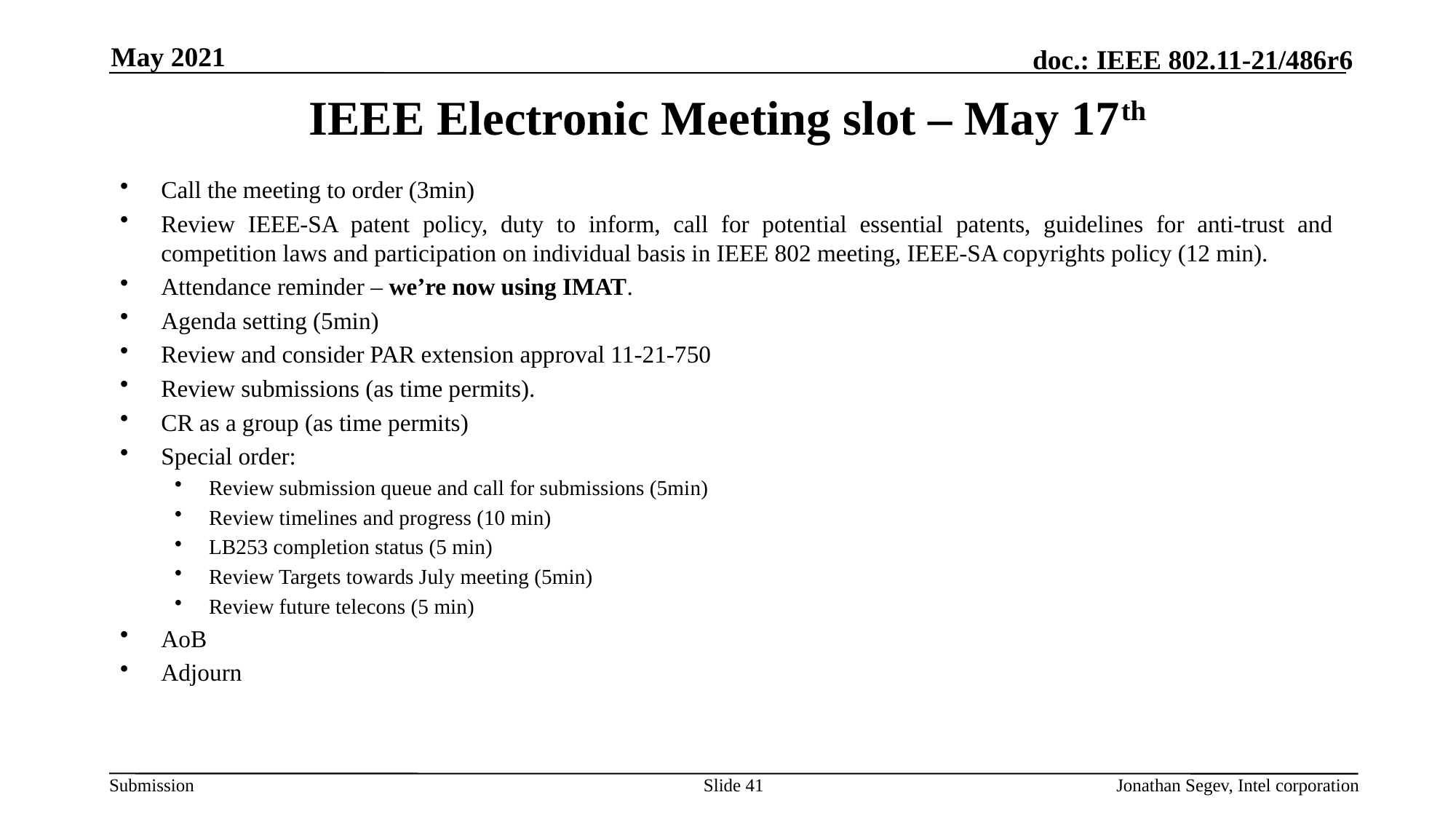

May 2021
# IEEE Electronic Meeting slot – May 17th
Call the meeting to order (3min)
Review IEEE-SA patent policy, duty to inform, call for potential essential patents, guidelines for anti-trust and competition laws and participation on individual basis in IEEE 802 meeting, IEEE-SA copyrights policy (12 min).
Attendance reminder – we’re now using IMAT.
Agenda setting (5min)
Review and consider PAR extension approval 11-21-750
Review submissions (as time permits).
CR as a group (as time permits)
Special order:
Review submission queue and call for submissions (5min)
Review timelines and progress (10 min)
LB253 completion status (5 min)
Review Targets towards July meeting (5min)
Review future telecons (5 min)
AoB
Adjourn
Slide 41
Jonathan Segev, Intel corporation